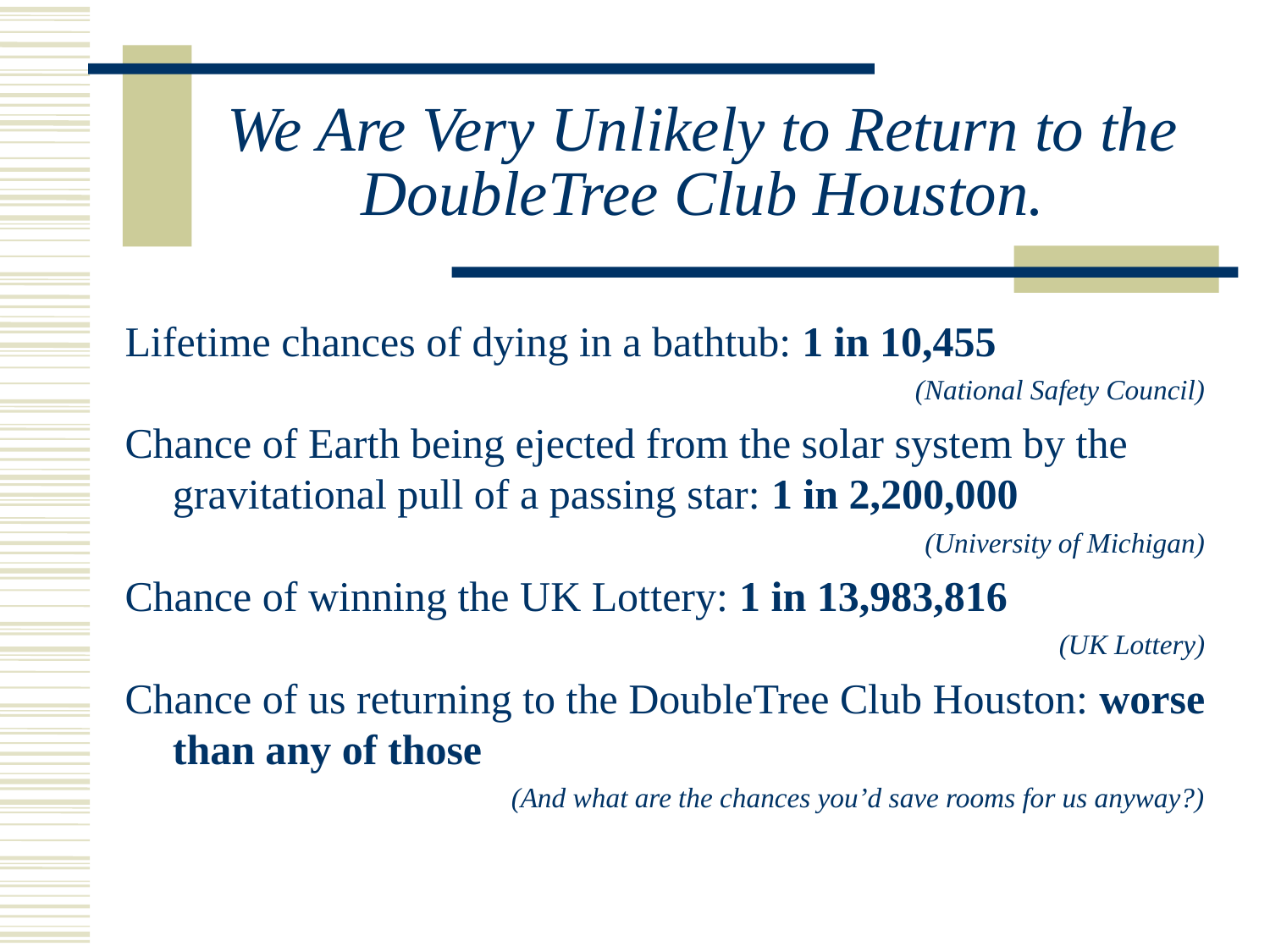

# We Are Very Unlikely to Return to the DoubleTree Club Houston.
Lifetime chances of dying in a bathtub: 1 in 10,455
(National Safety Council)
Chance of Earth being ejected from the solar system by the gravitational pull of a passing star: 1 in 2,200,000
(University of Michigan)
Chance of winning the UK Lottery: 1 in 13,983,816
(UK Lottery)
Chance of us returning to the DoubleTree Club Houston: worse than any of those
(And what are the chances you’d save rooms for us anyway?)